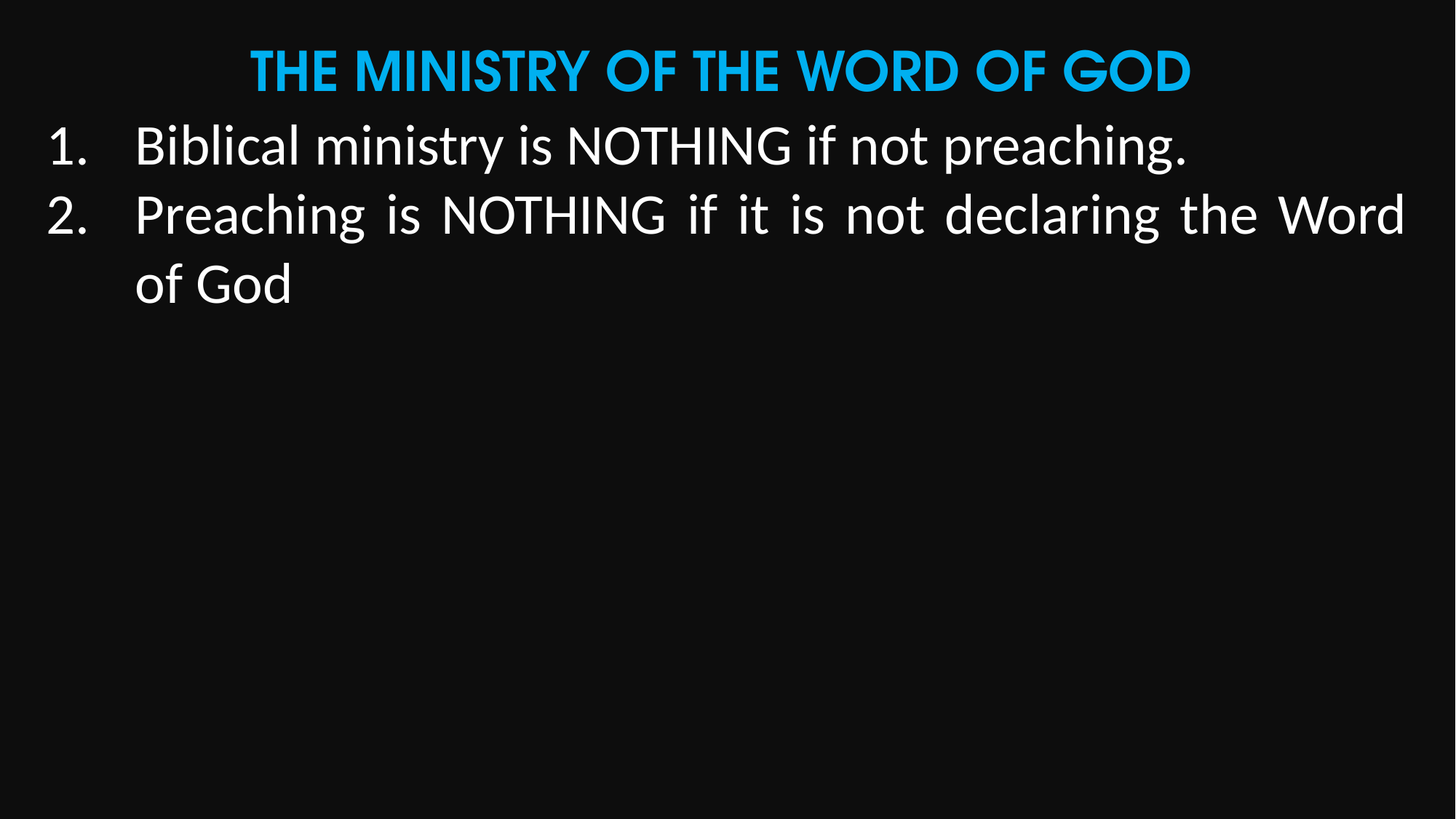

The Ministry of the Word of God
Biblical ministry is NOTHING if not preaching.
Preaching is NOTHING if it is not declaring the Word of God